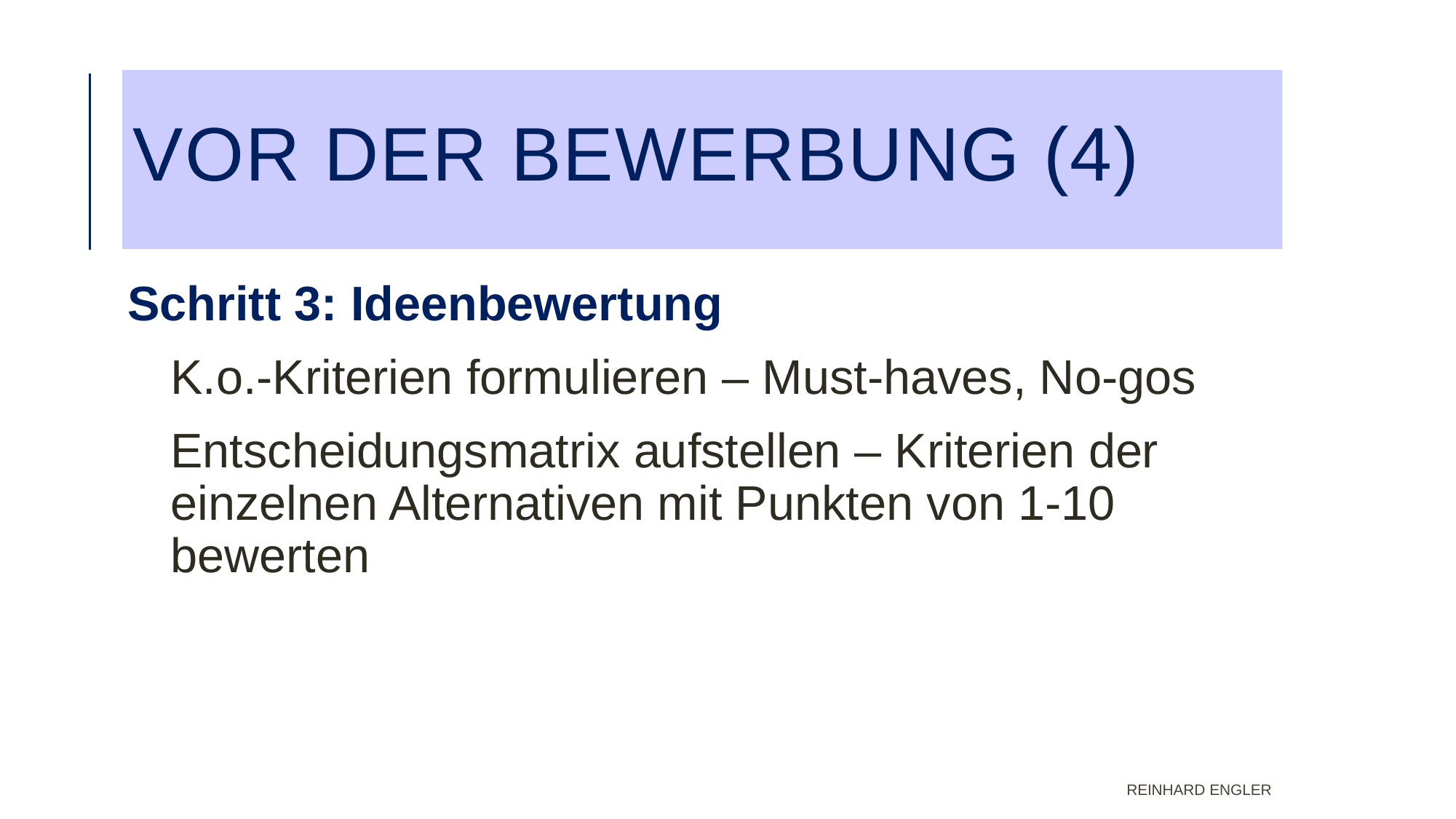

# Vor der Bewerbung (4)
Schritt 3: Ideenbewertung
K.o.-Kriterien formulieren – Must-haves, No-gos
Entscheidungsmatrix aufstellen – Kriterien der einzelnen Alternativen mit Punkten von 1-10 bewerten

Reinhard Engler